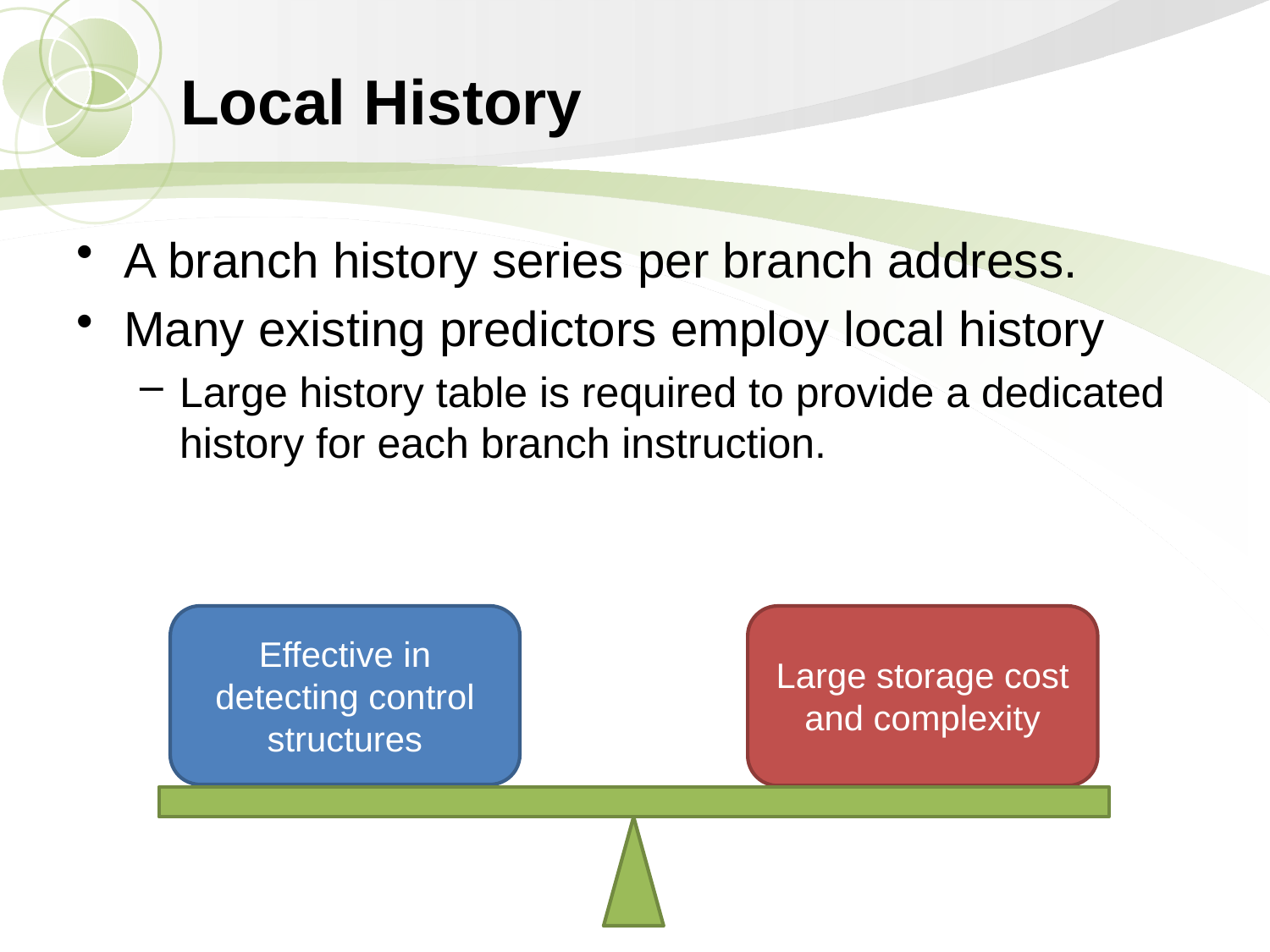

# Local History
A branch history series per branch address.
Many existing predictors employ local history
Large history table is required to provide a dedicated history for each branch instruction.
Effective in detecting control structures
Large storage cost and complexity